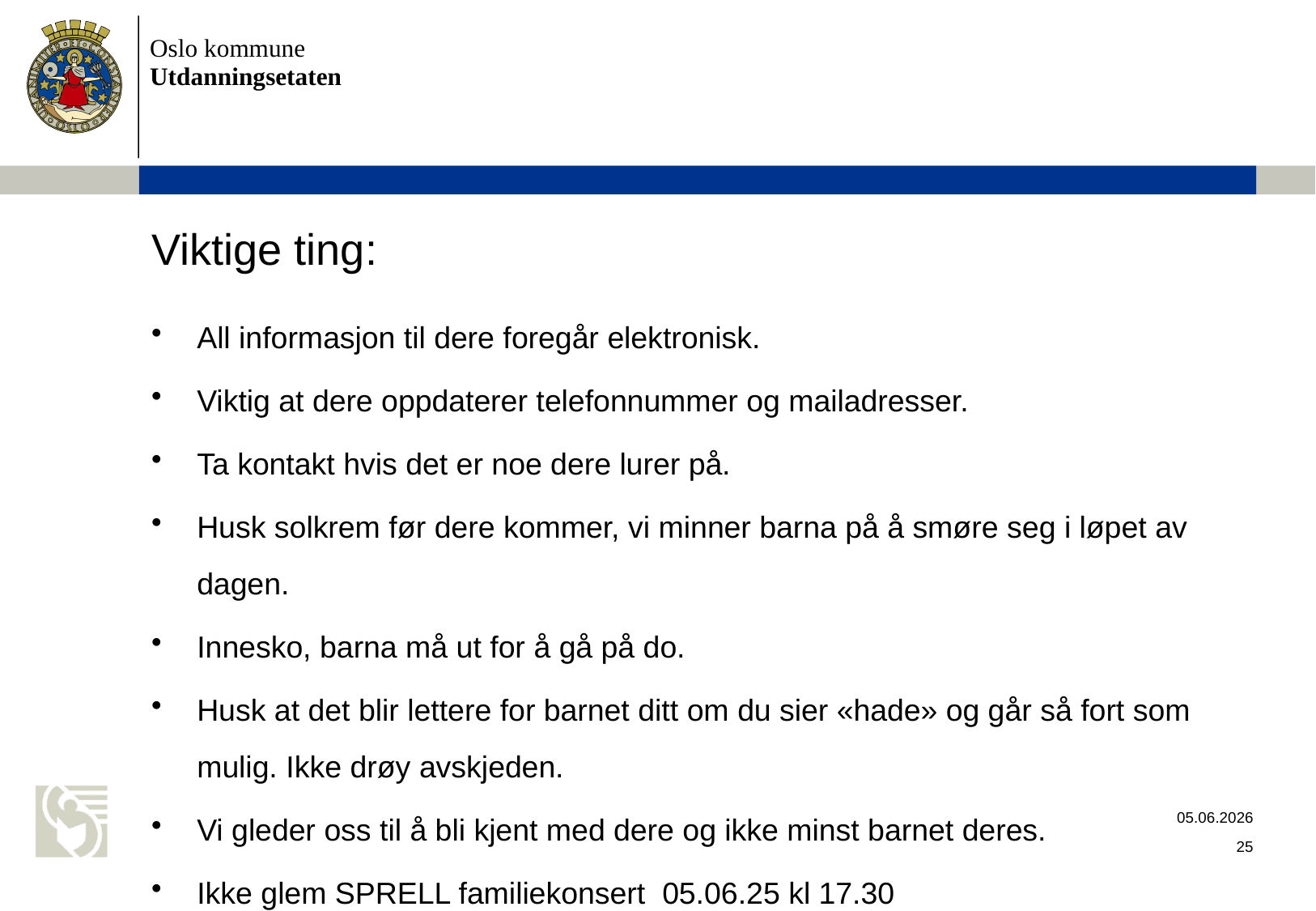

# Viktige ting:
All informasjon til dere foregår elektronisk.​
Viktig at dere oppdaterer telefonnummer og mailadresser.​
Ta kontakt hvis det er noe dere lurer på.
Husk solkrem før dere kommer, vi minner barna på å smøre seg i løpet av dagen. ​
Innesko, barna må ut for å gå på do.​
Husk at det blir lettere for barnet ditt om du sier «hade» og går så fort som mulig. Ikke drøy avskjeden.
​Vi gleder oss til å bli kjent med dere og ikke minst barnet deres.​
Ikke glem SPRELL familiekonsert  05.06.25 kl 17.30

05.06.2026
25